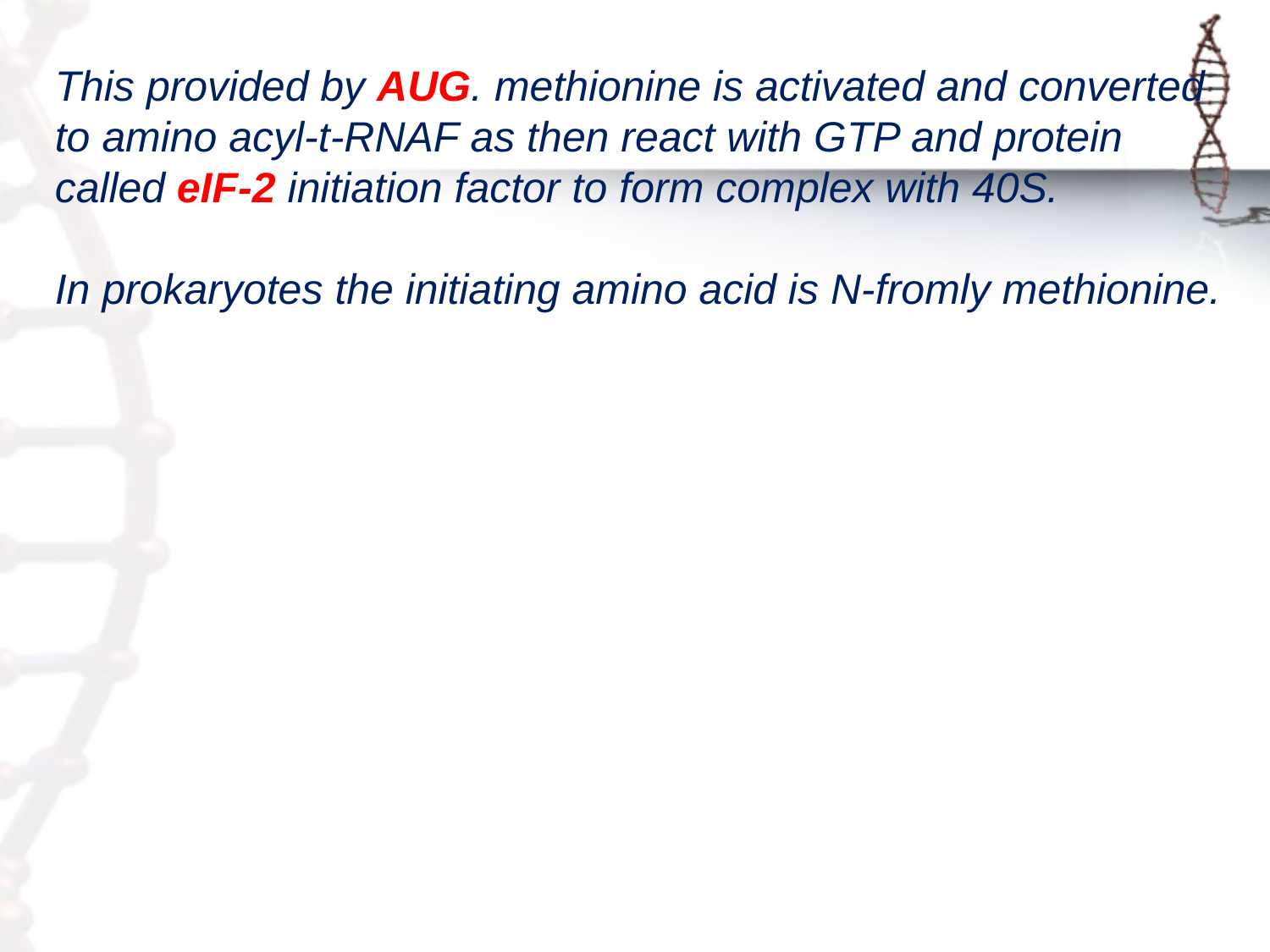

This provided by AUG. methionine is activated and converted to amino acyl-t-RNAF as then react with GTP and protein called eIF-2 initiation factor to form complex with 40S.

In prokaryotes the initiating amino acid is N-fromly methionine.